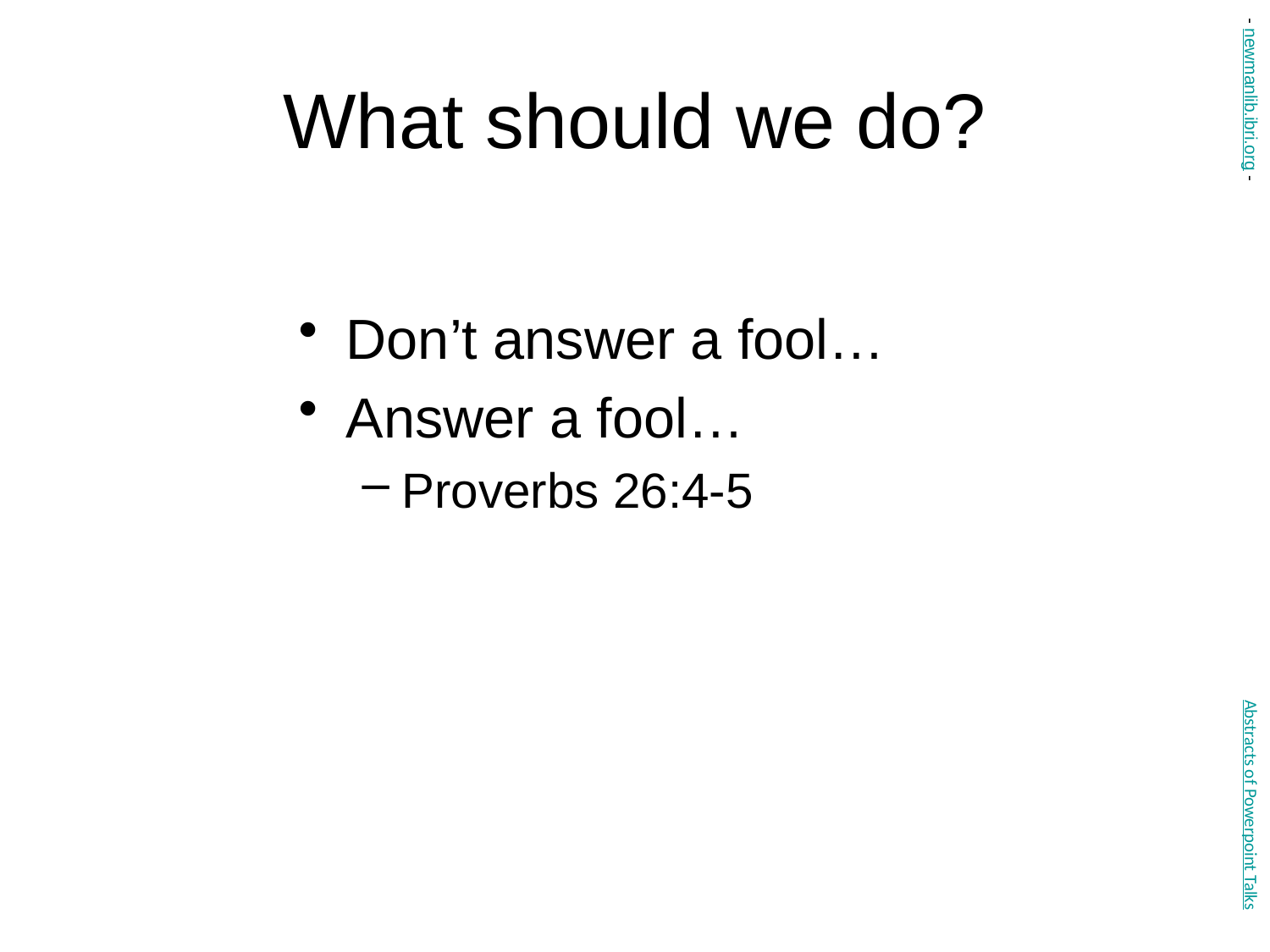

# What should we do?
- newmanlib.ibri.org -
Don’t answer a fool…
Answer a fool…
Proverbs 26:4-5
Abstracts of Powerpoint Talks